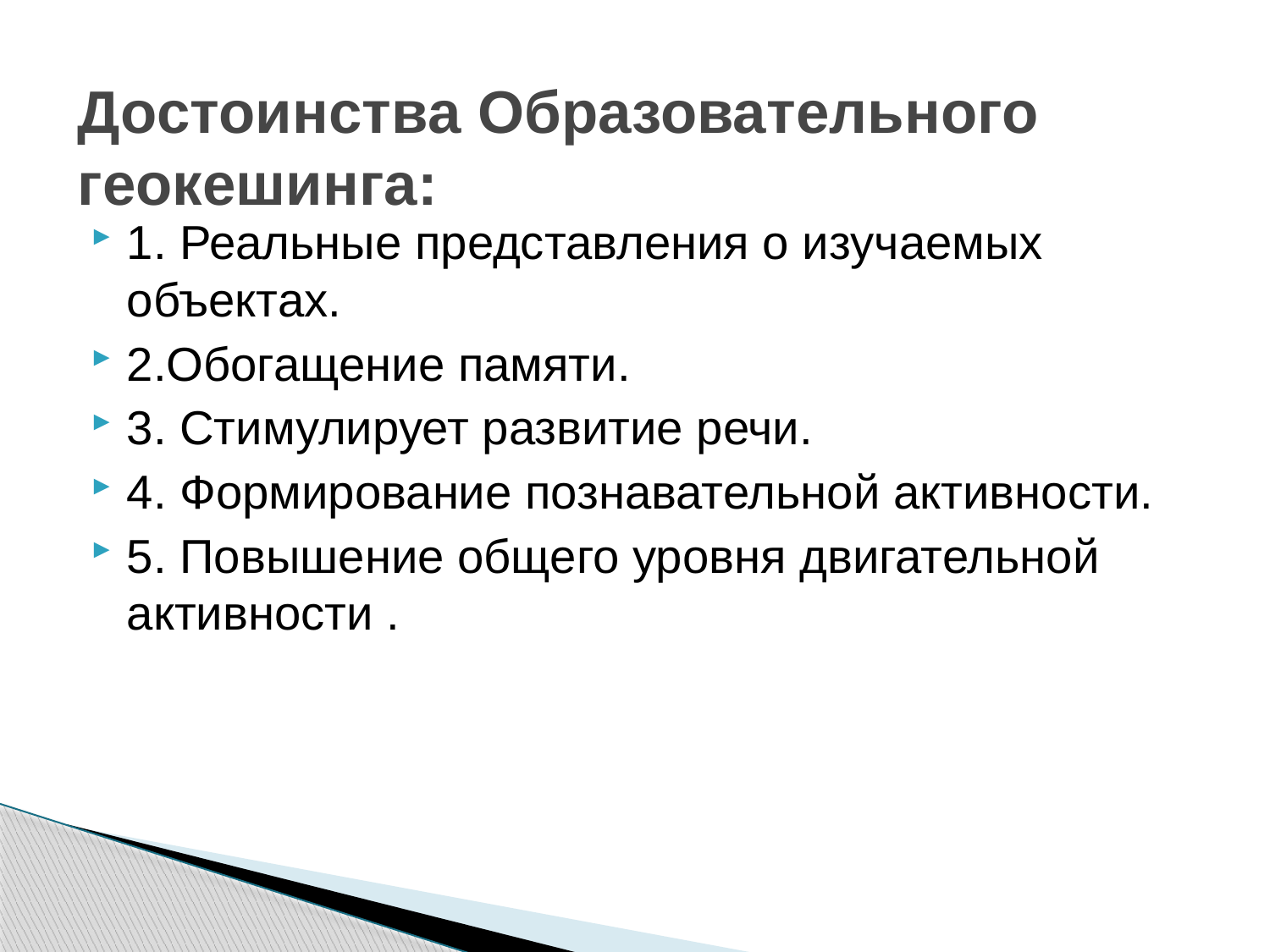

# Достоинства Образовательного геокешинга:
1. Реальные представления о изучаемых объектах.
2.Обогащение памяти.
3. Стимулирует развитие речи.
4. Формирование познавательной активности.
5. Повышение общего уровня двигательной активности .